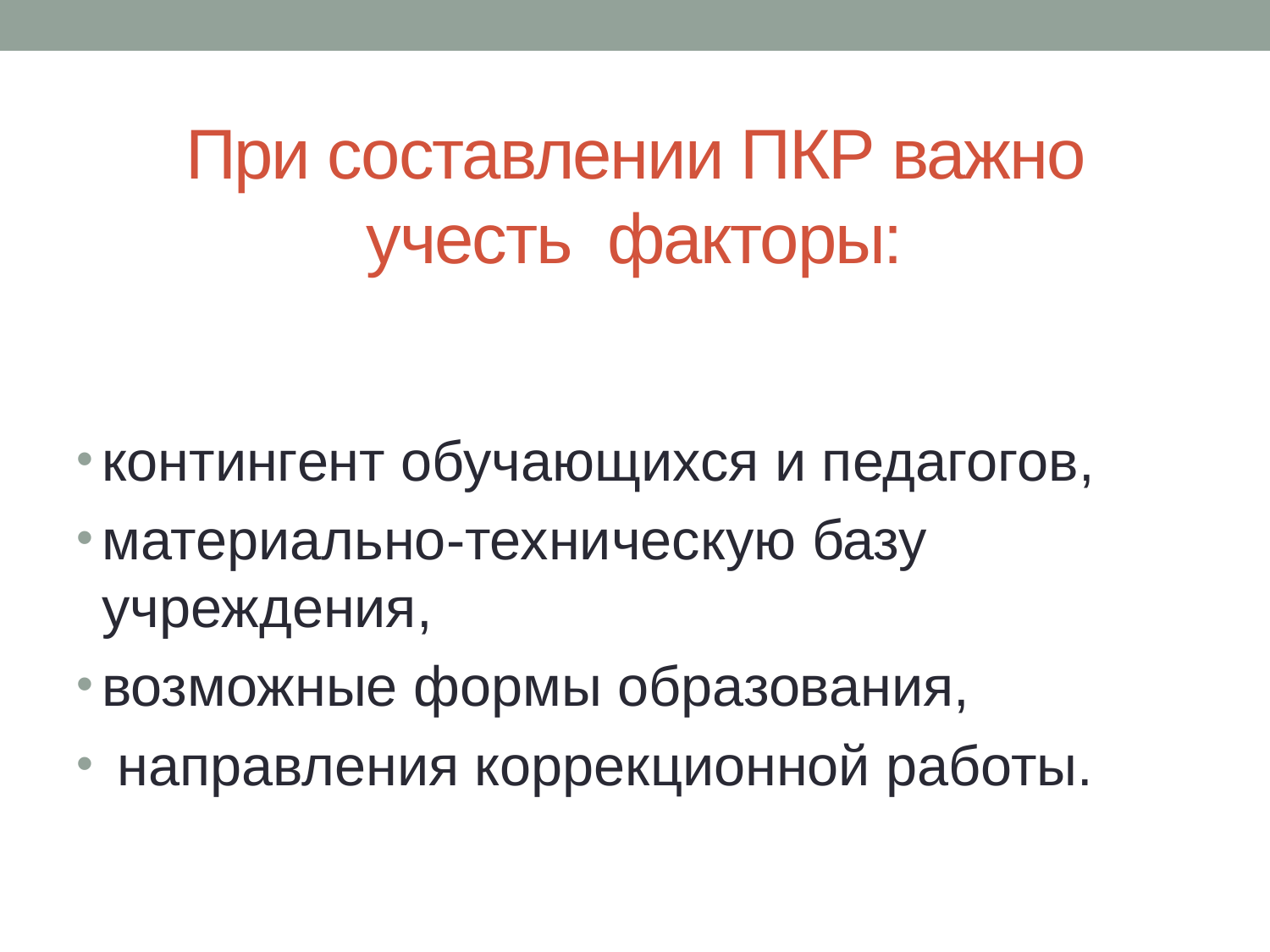

# При составлении ПКР важно учесть  факторы:
контингент обучающихся и педагогов,
материально-техническую базу учреждения,
возможные формы образования,
 направления коррекционной работы.